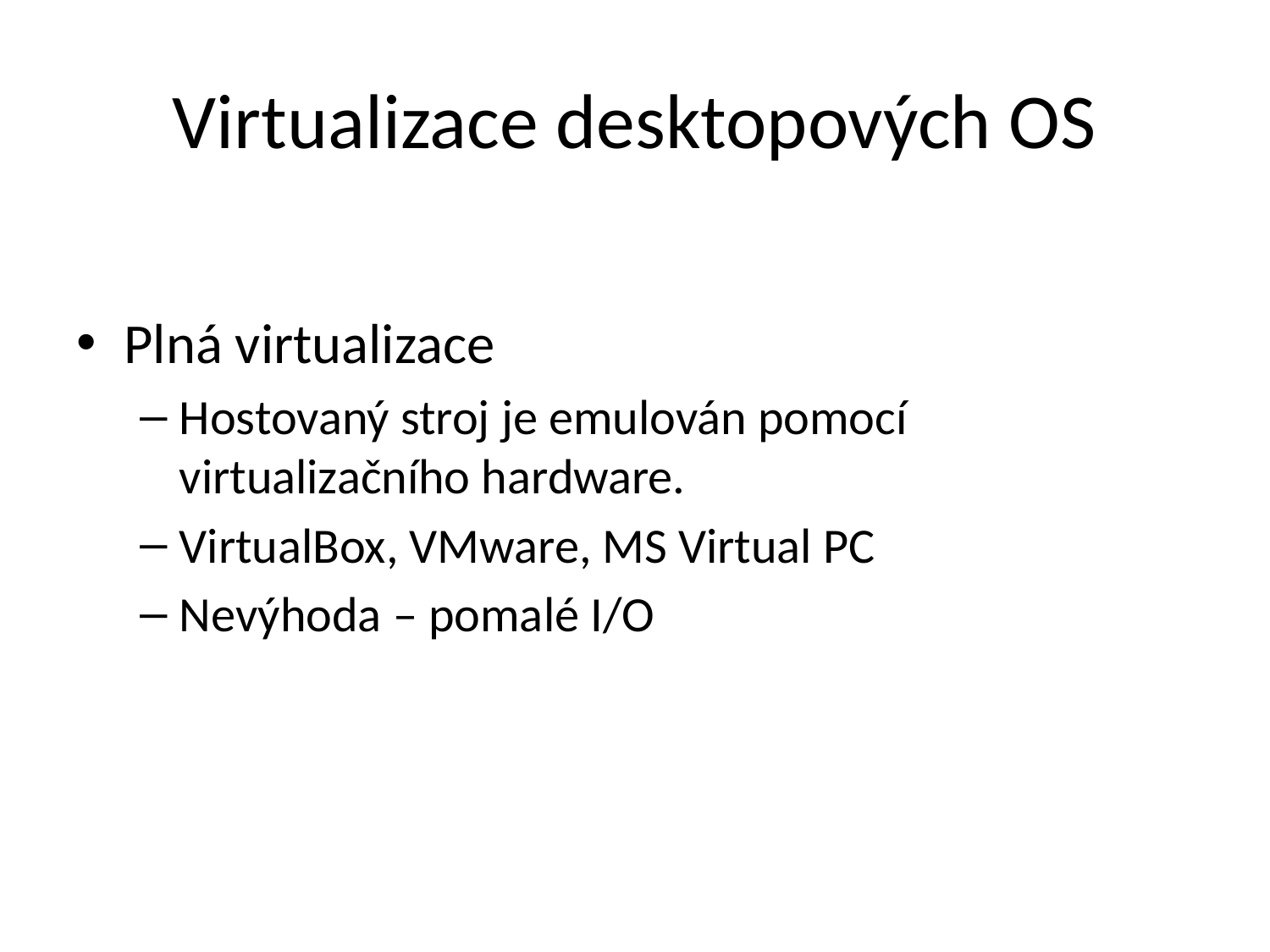

# Virtualizace desktopových OS

Plná virtualizace
Hostovaný stroj je emulován pomocí virtualizačního hardware.
VirtualBox, VMware, MS Virtual PC
Nevýhoda – pomalé I/O